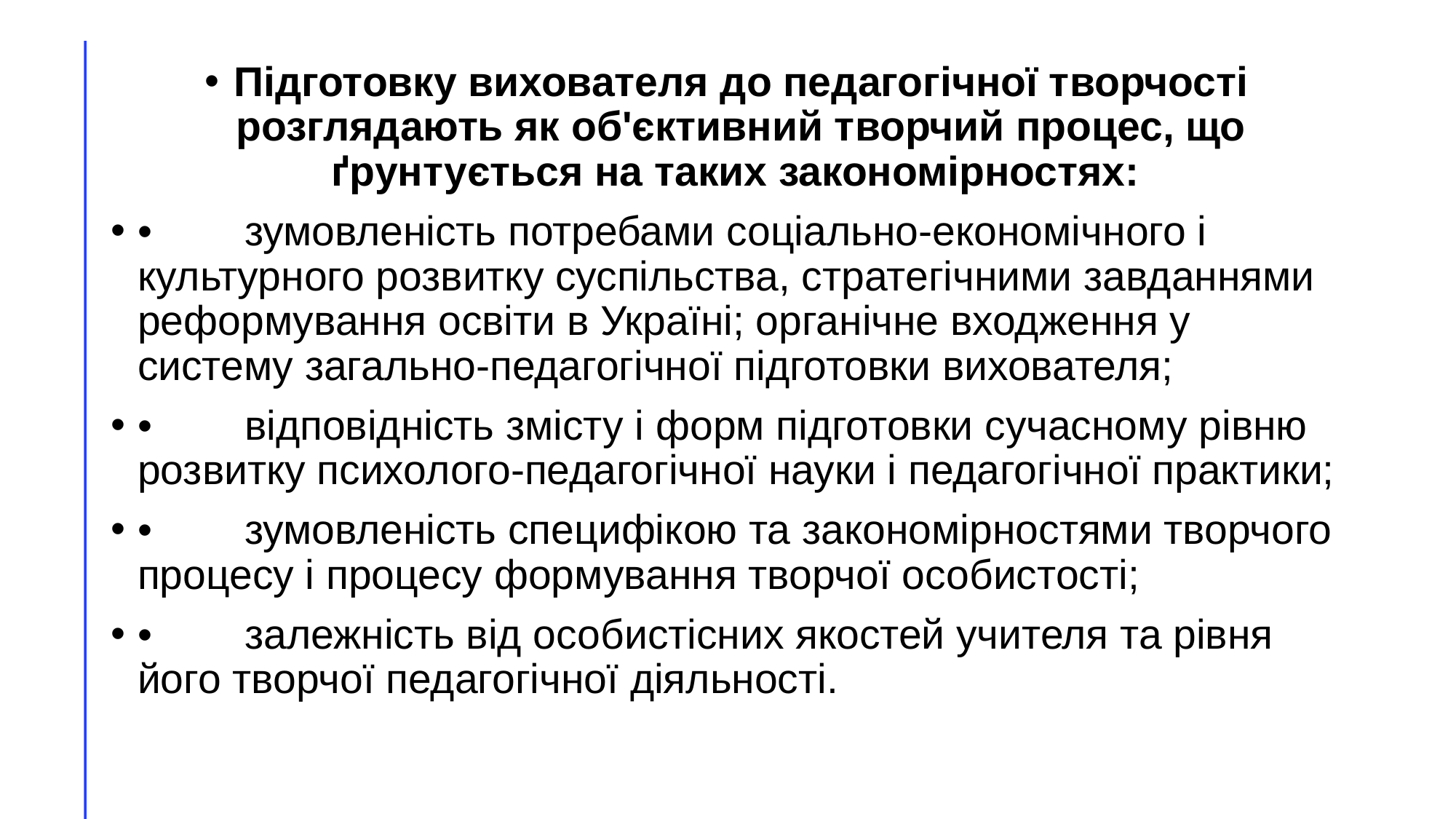

Підготовку вихователя до педагогічної творчості розглядають як об'єктивний творчий процес, що ґрунтується на таких закономірностях:
•	зумовленість потребами соціально-економічного і культурного розвитку суспільства, стратегічними завданнями реформування освіти в Україні; органічне входження у систему загально-педагогічної підготовки вихователя;
•	відповідність змісту і форм підготовки сучасному рівню розвитку психолого-педагогічної науки і педагогічної практики;
•	зумовленість специфікою та закономірностями творчого процесу і процесу формування творчої особистості;
•	залежність від особистісних якостей учителя та рівня його творчої педагогічної діяльності.